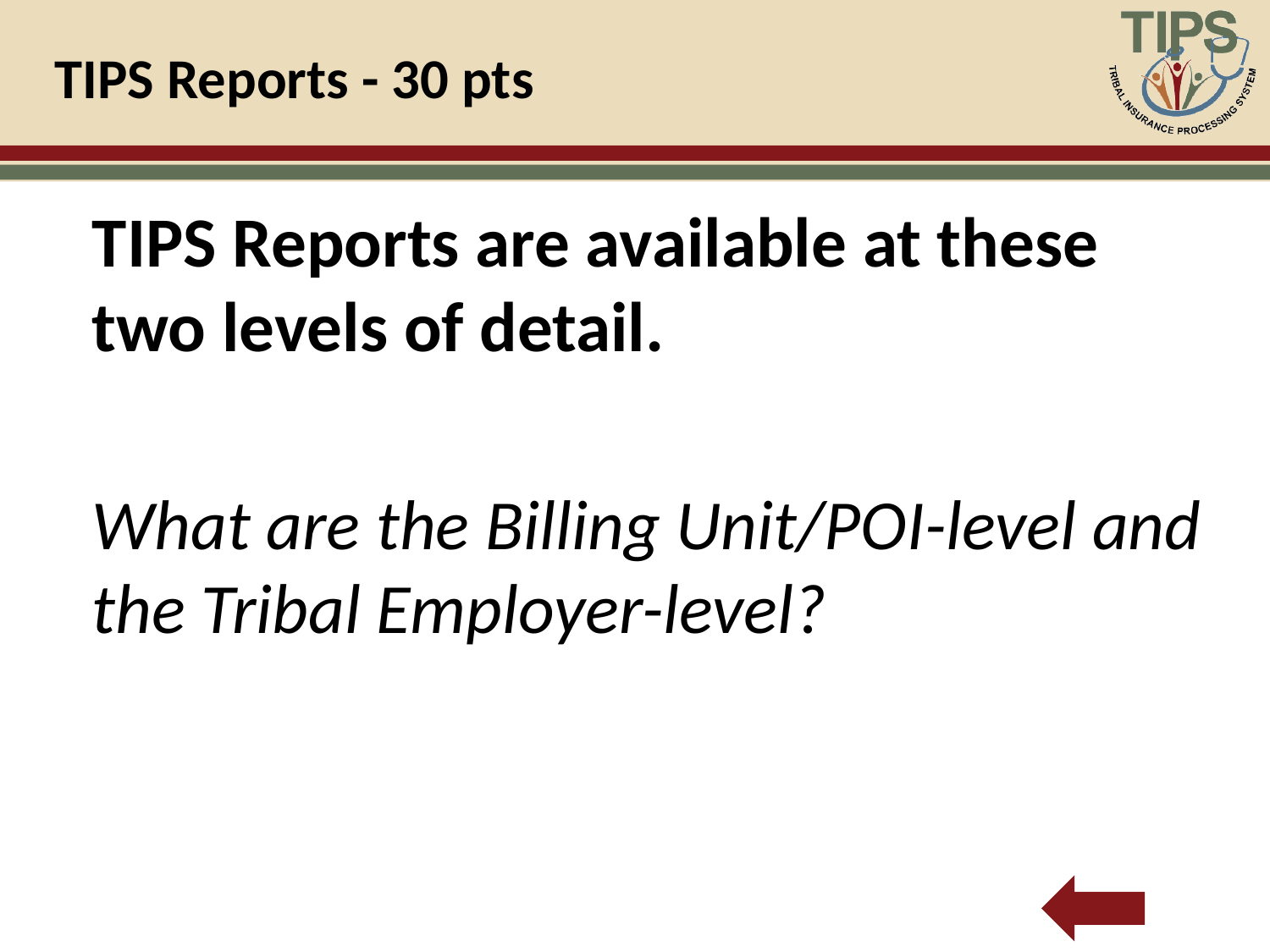

# TIPS Reports - 30 pts
TIPS Reports are available at these two levels of detail.

What are the Billing Unit/POI-level and the Tribal Employer-level?